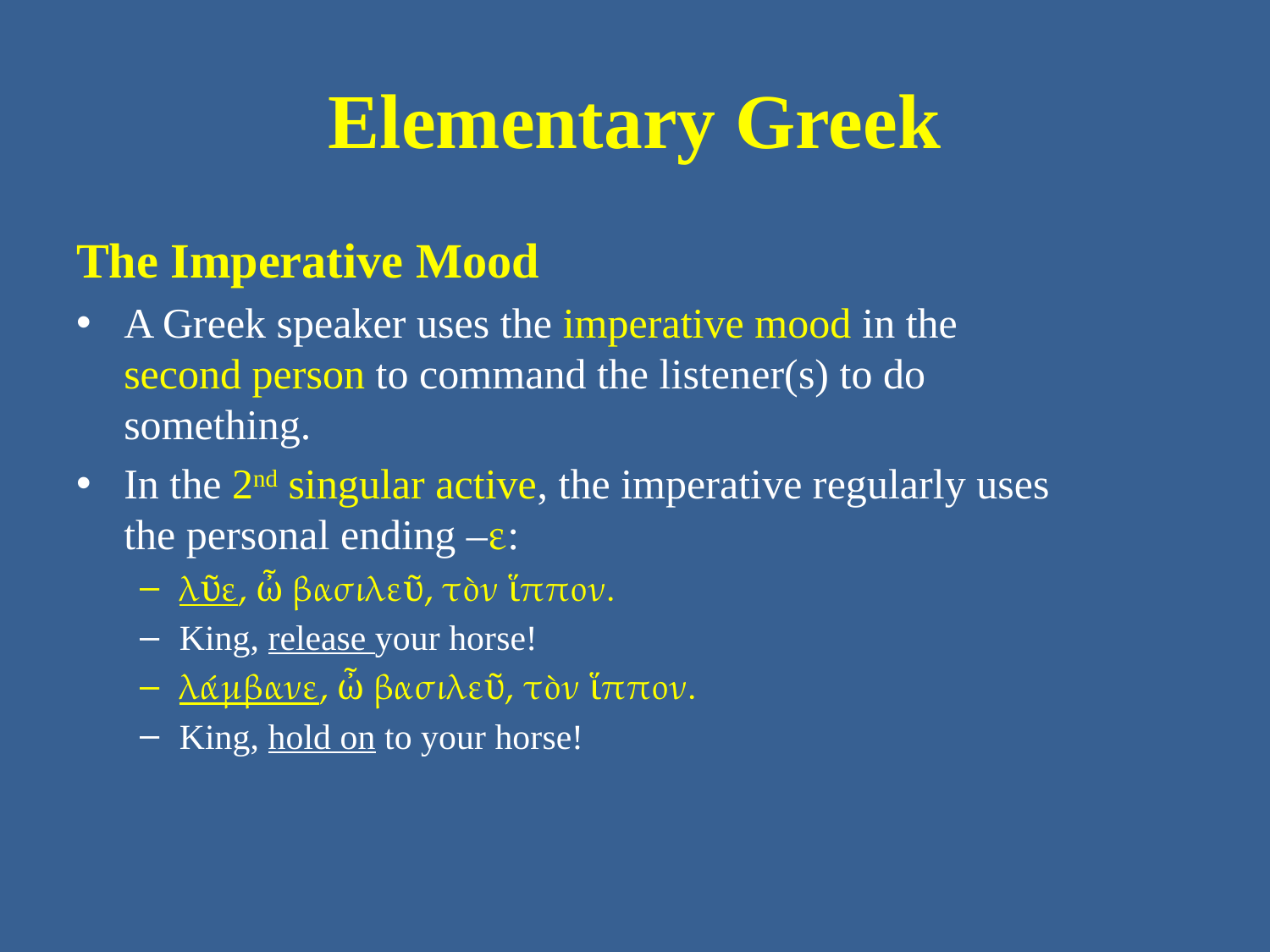

# Elementary Greek
The Imperative Mood
A Greek speaker uses the imperative mood in the second person to command the listener(s) to do something.
In the 2nd singular active, the imperative regularly uses the personal ending –ε:
λῦε, ὦ βασιλεῦ, τὸν ἵππον.
King, release your horse!
λάμβανε, ὦ βασιλεῦ, τὸν ἵππον.
King, hold on to your horse!